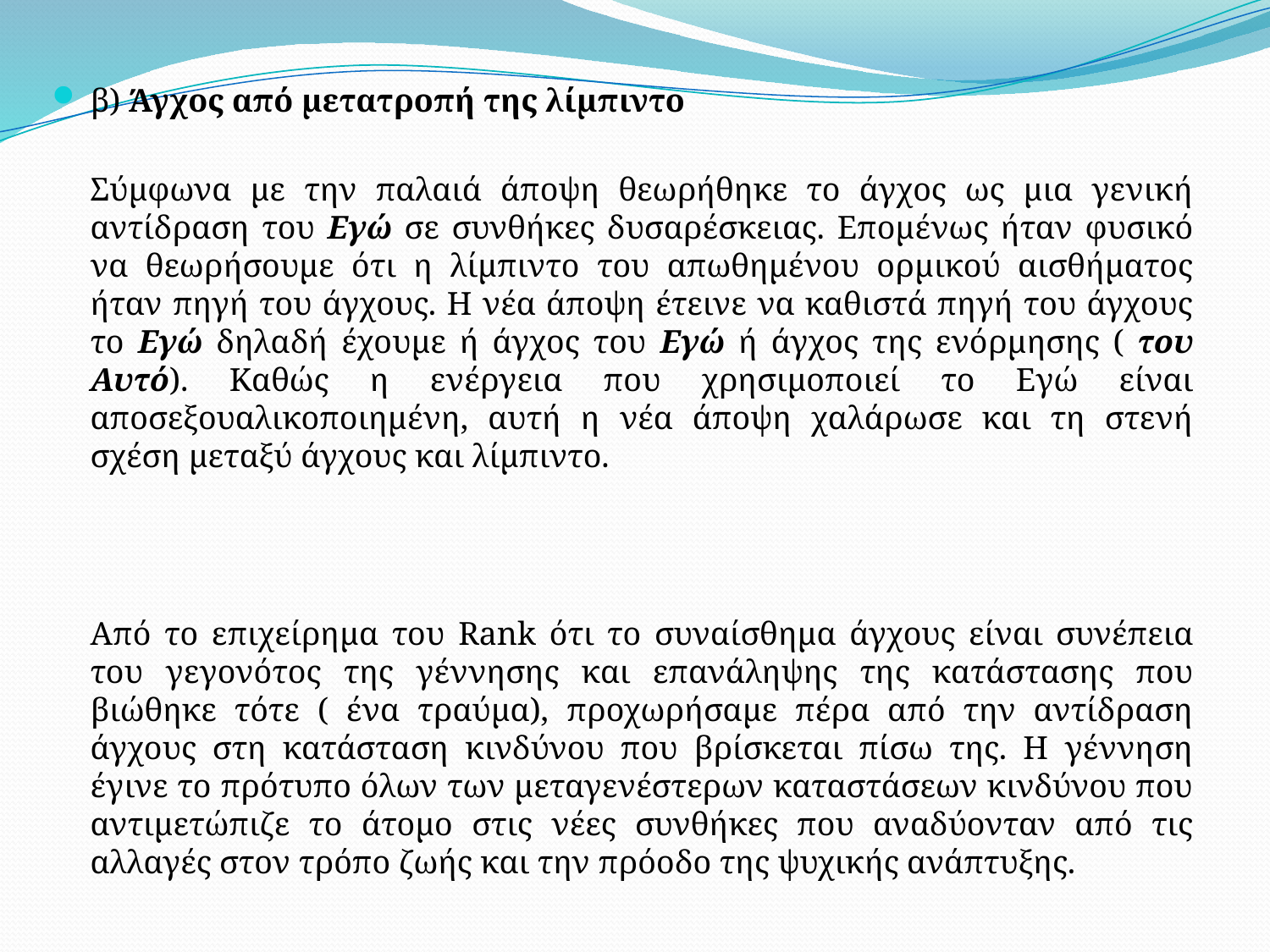

β) Άγχος από μετατροπή της λίμπιντο

	Σύμφωνα με την παλαιά άποψη θεωρήθηκε το άγχος ως μια γενική αντίδραση του Εγώ σε συνθήκες δυσαρέσκειας. Επομένως ήταν φυσικό να θεωρήσουμε ότι η λίμπιντο του απωθημένου ορμικού αισθήματος ήταν πηγή του άγχους. Η νέα άποψη έτεινε να καθιστά πηγή του άγχους το Εγώ δηλαδή έχουμε ή άγχος του Εγώ ή άγχος της ενόρμησης ( του Αυτό). Καθώς η ενέργεια που χρησιμοποιεί το Εγώ είναι αποσεξουαλικοποιημένη, αυτή η νέα άποψη χαλάρωσε και τη στενή σχέση μεταξύ άγχους και λίμπιντο.

	Από το επιχείρημα του Rank ότι το συναίσθημα άγχους είναι συνέπεια του γεγονότος της γέννησης και επανάληψης της κατάστασης που βιώθηκε τότε ( ένα τραύμα), προχωρήσαμε πέρα από την αντίδραση άγχους στη κατάσταση κινδύνου που βρίσκεται πίσω της. Η γέννηση έγινε το πρότυπο όλων των μεταγενέστερων καταστάσεων κινδύνου που αντιμετώπιζε το άτομο στις νέες συνθήκες που αναδύονταν από τις αλλαγές στον τρόπο ζωής και την πρόοδο της ψυχικής ανάπτυξης.